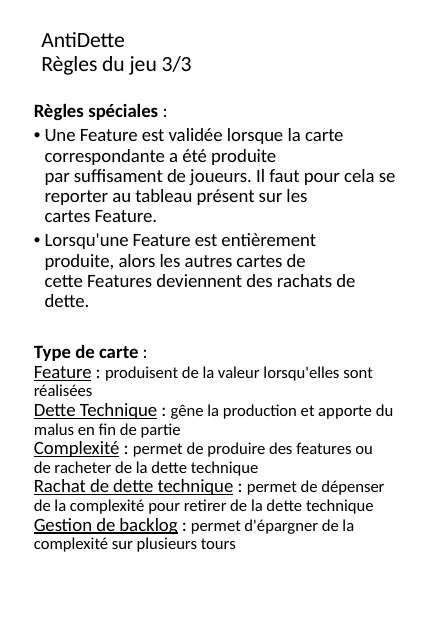

# AntiDette Règles du jeu 3/3
Règles spéciales :
Une Feature est validée lorsque la carte correspondante a été produite par suffisament de joueurs. Il faut pour cela se reporter au tableau présent sur les cartes Feature.
Lorsqu'une Feature est entièrement produite, alors les autres cartes de cette Features deviennent des rachats de dette.

Type de carte :
Feature : produisent de la valeur lorsqu'elles sont réalisées
Dette Technique : gêne la production et apporte du malus en fin de partie
Complexité : permet de produire des features ou de racheter de la dette technique
Rachat de dette technique : permet de dépenser de la complexité pour retirer de la dette technique
Gestion de backlog : permet d'épargner de la complexité sur plusieurs tours